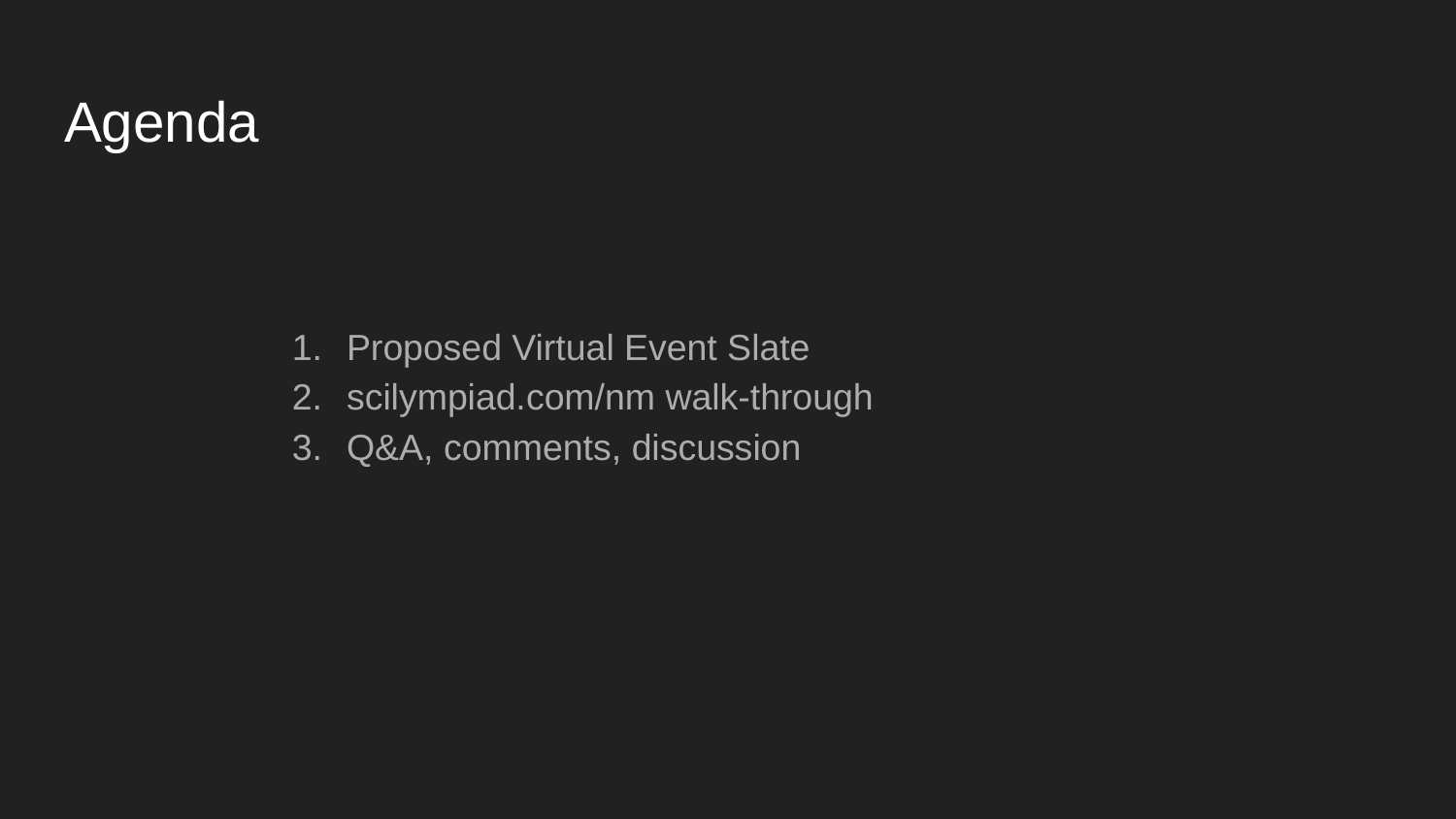

# Agenda
Proposed Virtual Event Slate
scilympiad.com/nm walk-through
Q&A, comments, discussion